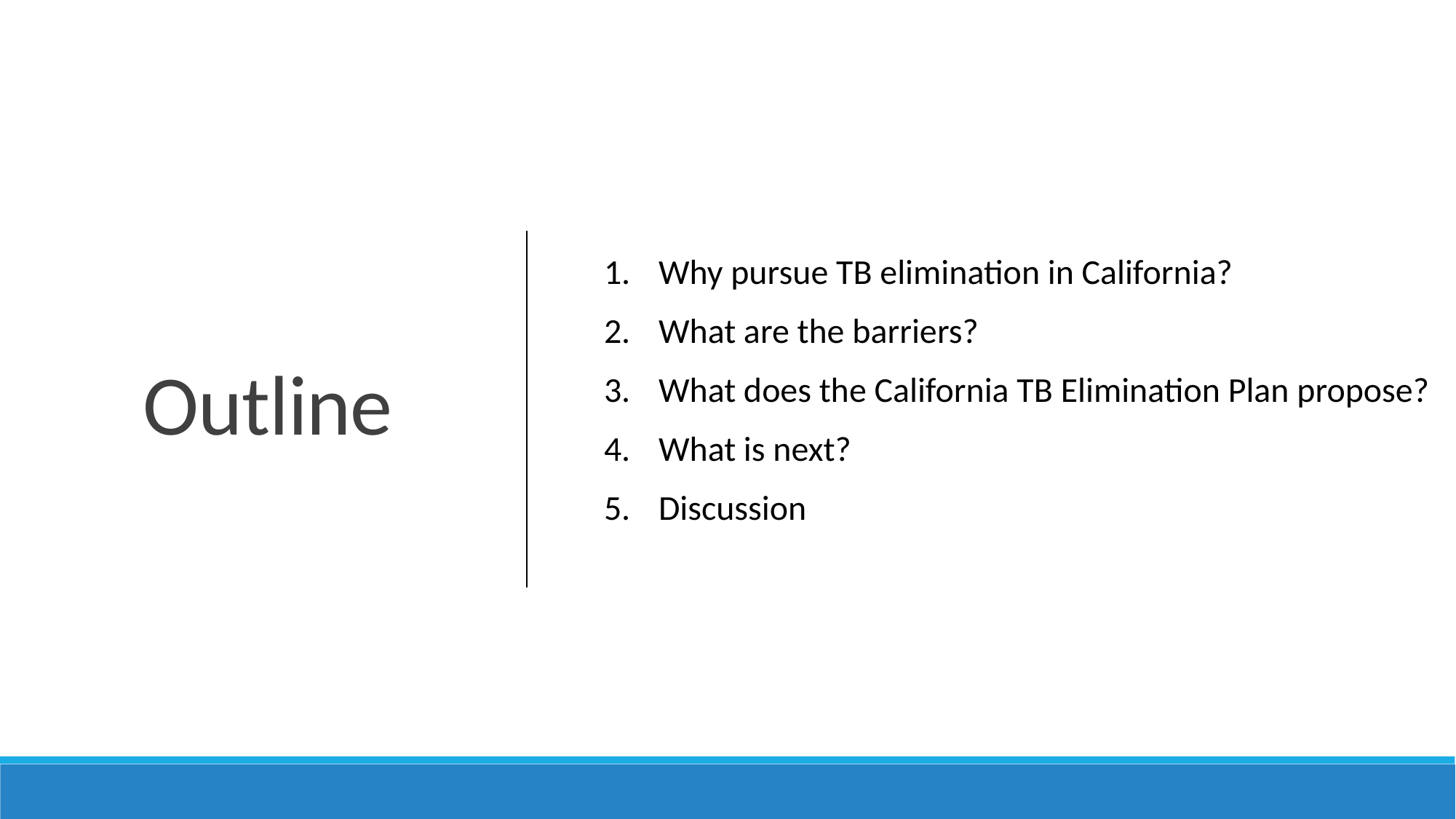

Why pursue TB elimination in California?
What are the barriers?
What does the California TB Elimination Plan propose?
What is next?
Discussion
Outline